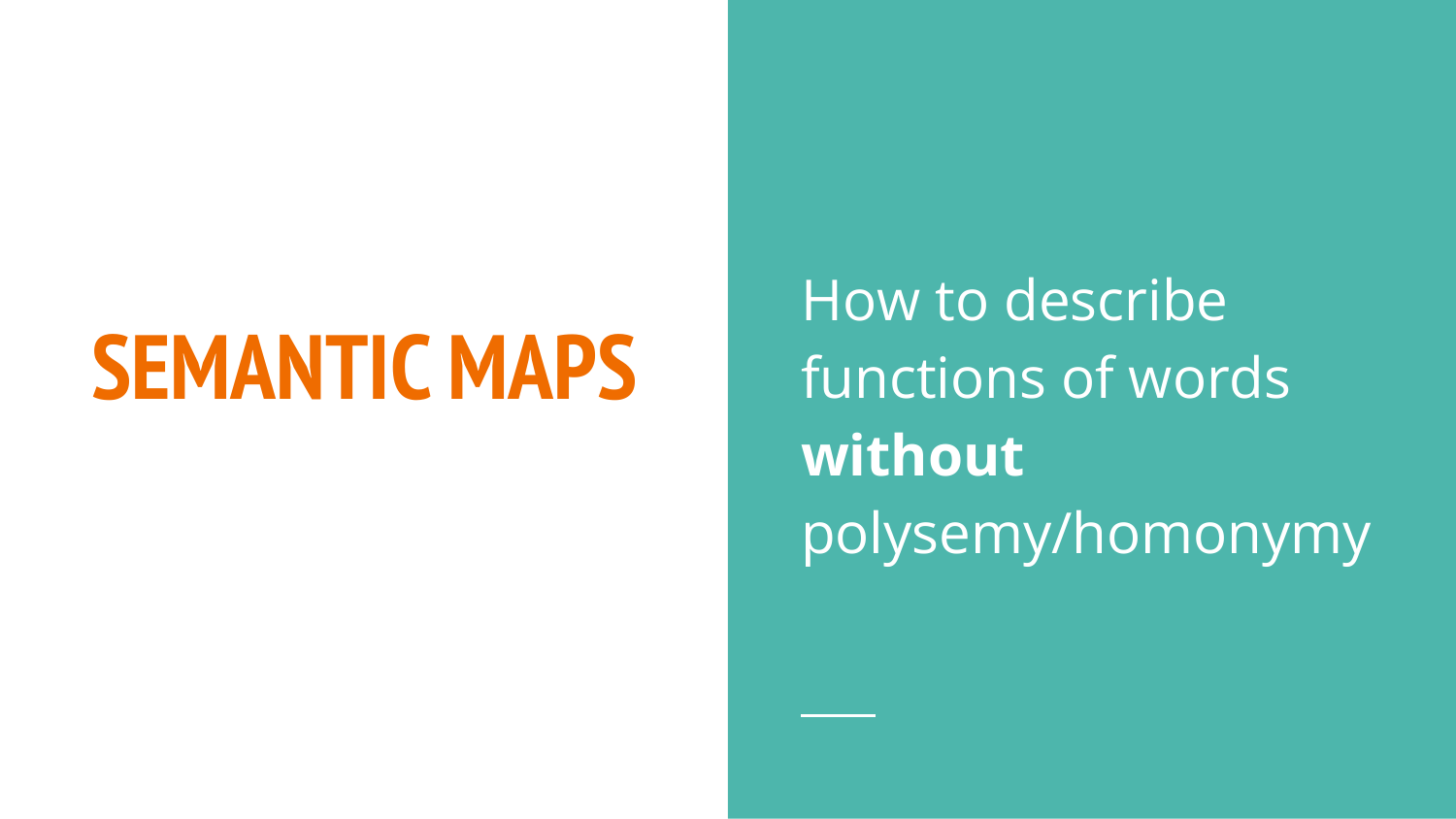

How to describe functions of words without polysemy/homonymy
# SEMANTIC MAPS